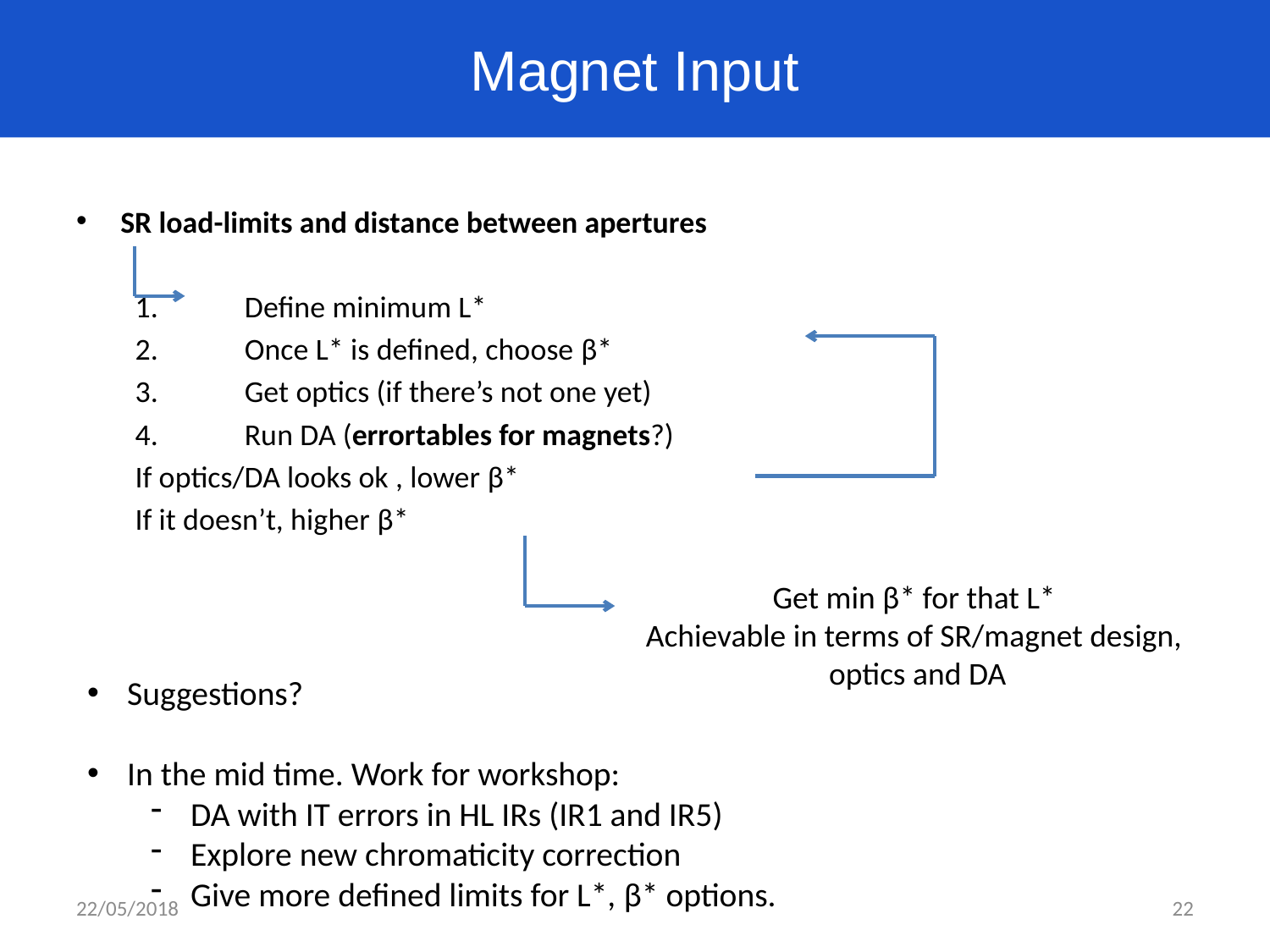

Magnet Input
SR load-limits and distance between apertures

	1.	Define minimum L*
	2.	Once L* is defined, choose β*
	3.	Get optics (if there’s not one yet)
	4.	Run DA (errortables for magnets?)
		If optics/DA looks ok , lower β*
		If it doesn’t, higher β*

Get min β* for that L*
Achievable in terms of SR/magnet design,
 optics and DA
Suggestions?

In the mid time. Work for workshop:
DA with IT errors in HL IRs (IR1 and IR5)
Explore new chromaticity correction
Give more defined limits for L*, β* options.
22/05/2018
22